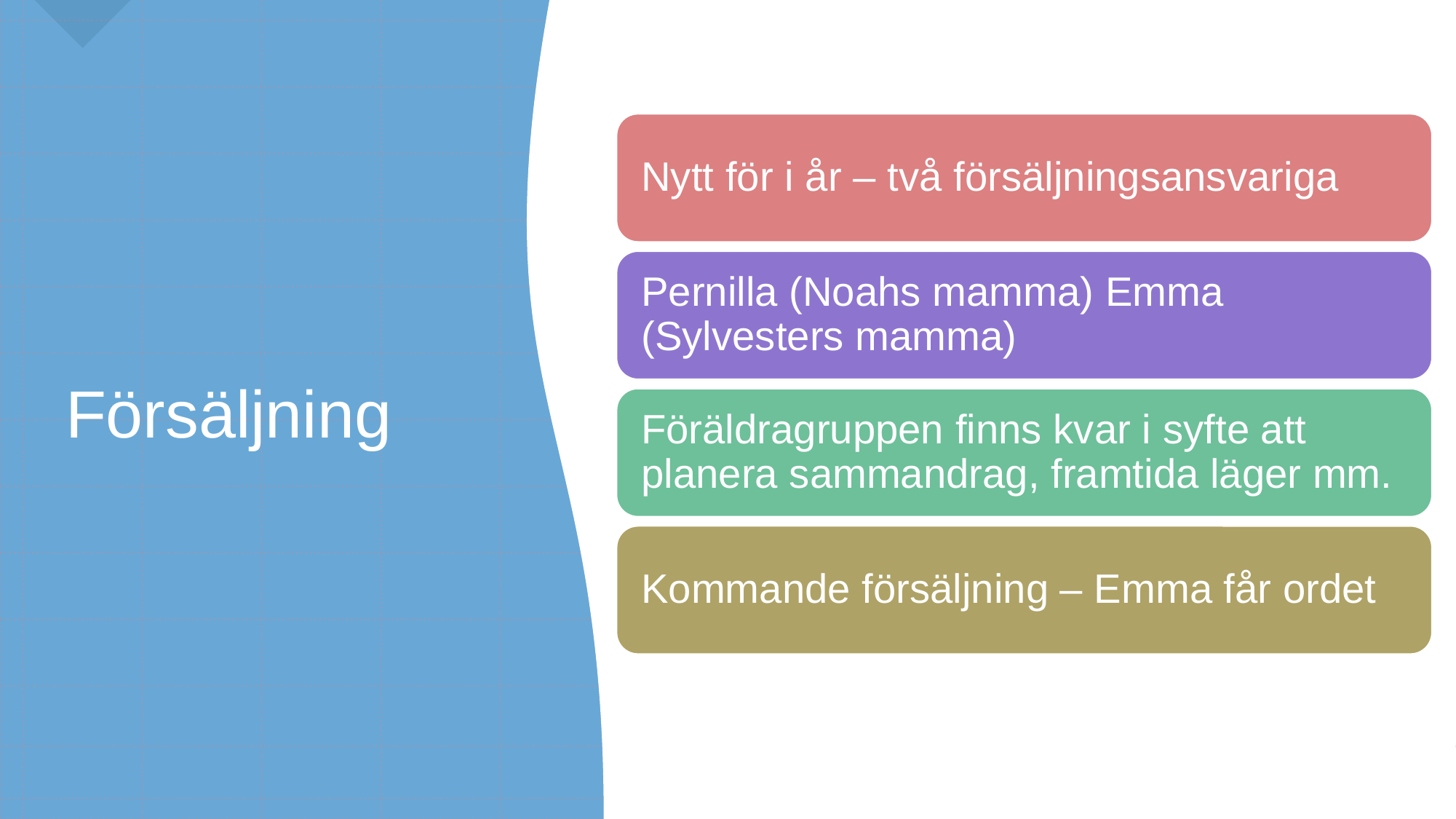

Nytt för i år – två försäljningsansvariga
Pernilla (Noahs mamma) Emma (Sylvesters mamma)
Föräldragruppen finns kvar i syfte att planera sammandrag, framtida läger mm.
Kommande försäljning – Emma får ordet
# Försäljning